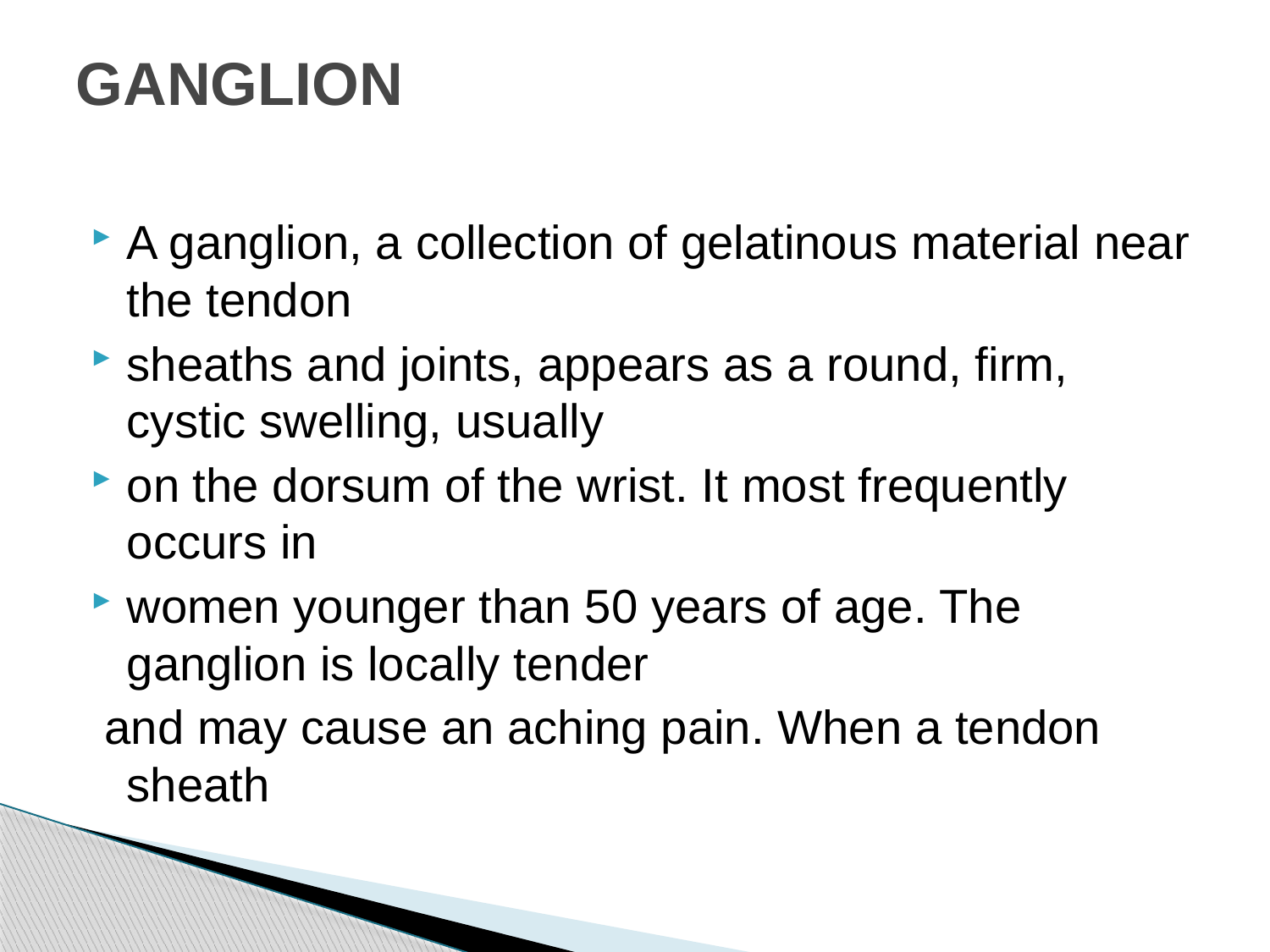

# GANGLION
A ganglion, a collection of gelatinous material near the tendon
sheaths and joints, appears as a round, firm, cystic swelling, usually
on the dorsum of the wrist. It most frequently occurs in
women younger than 50 years of age. The ganglion is locally tender
 and may cause an aching pain. When a tendon sheath